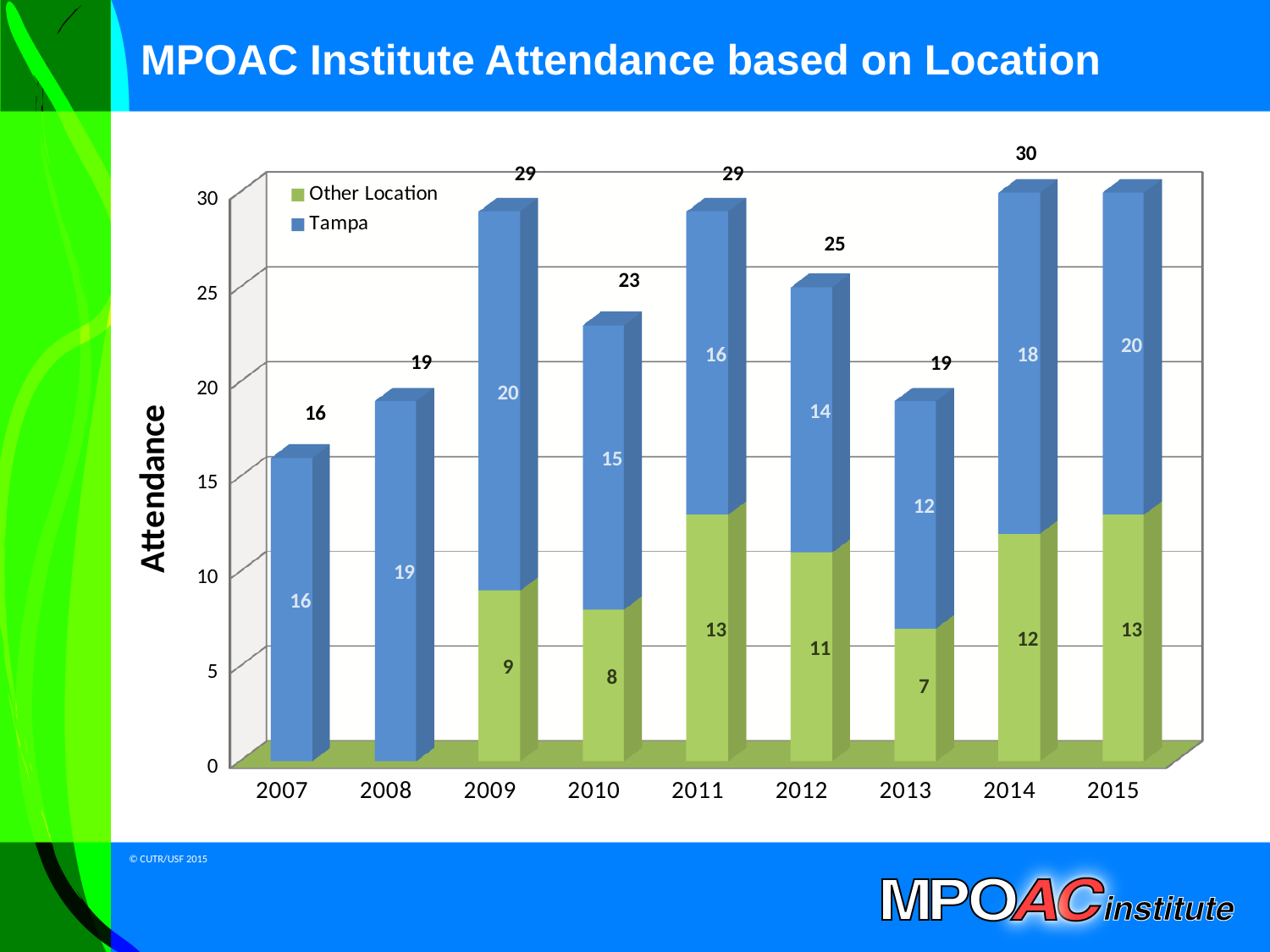

# MPOAC Institute Attendance based on Location

[unsupported chart]